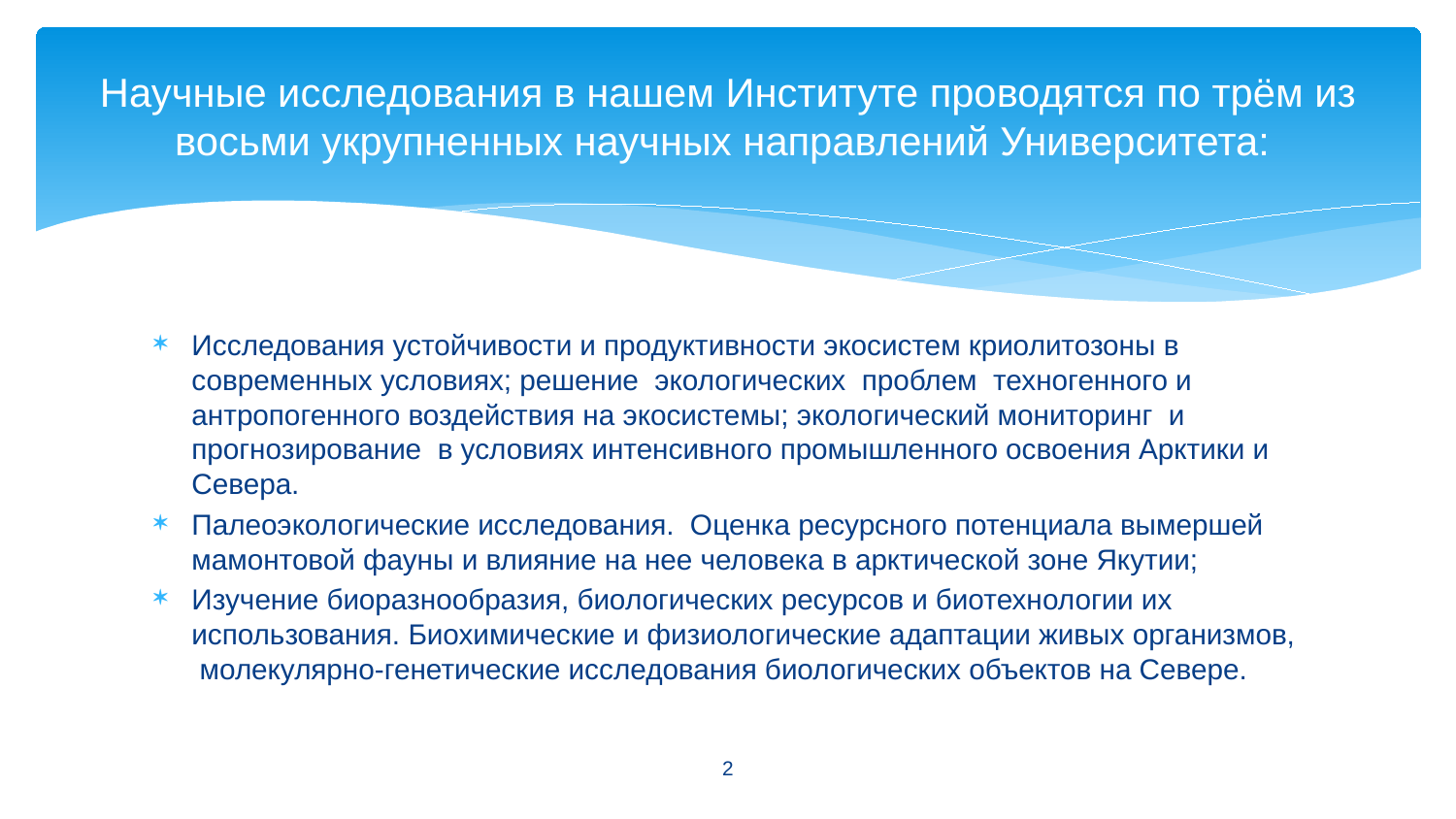

# Научные исследования в нашем Институте проводятся по трём из восьми укрупненных научных направлений Университета:
Исследования устойчивости и продуктивности экосистем криолитозоны в современных условиях; решение  экологических  проблем  техногенного и антропогенного воздействия на экосистемы; экологический мониторинг  и прогнозирование  в условиях интенсивного промышленного освоения Арктики и Севера.
Палеоэкологические исследования.  Оценка ресурсного потенциала вымершей мамонтовой фауны и влияние на нее человека в арктической зоне Якутии;
Изучение биоразнообразия, биологических ресурсов и биотехнологии их использования. Биохимические и физиологические адаптации живых организмов,  молекулярно-генетические исследования биологических объектов на Севере.

2